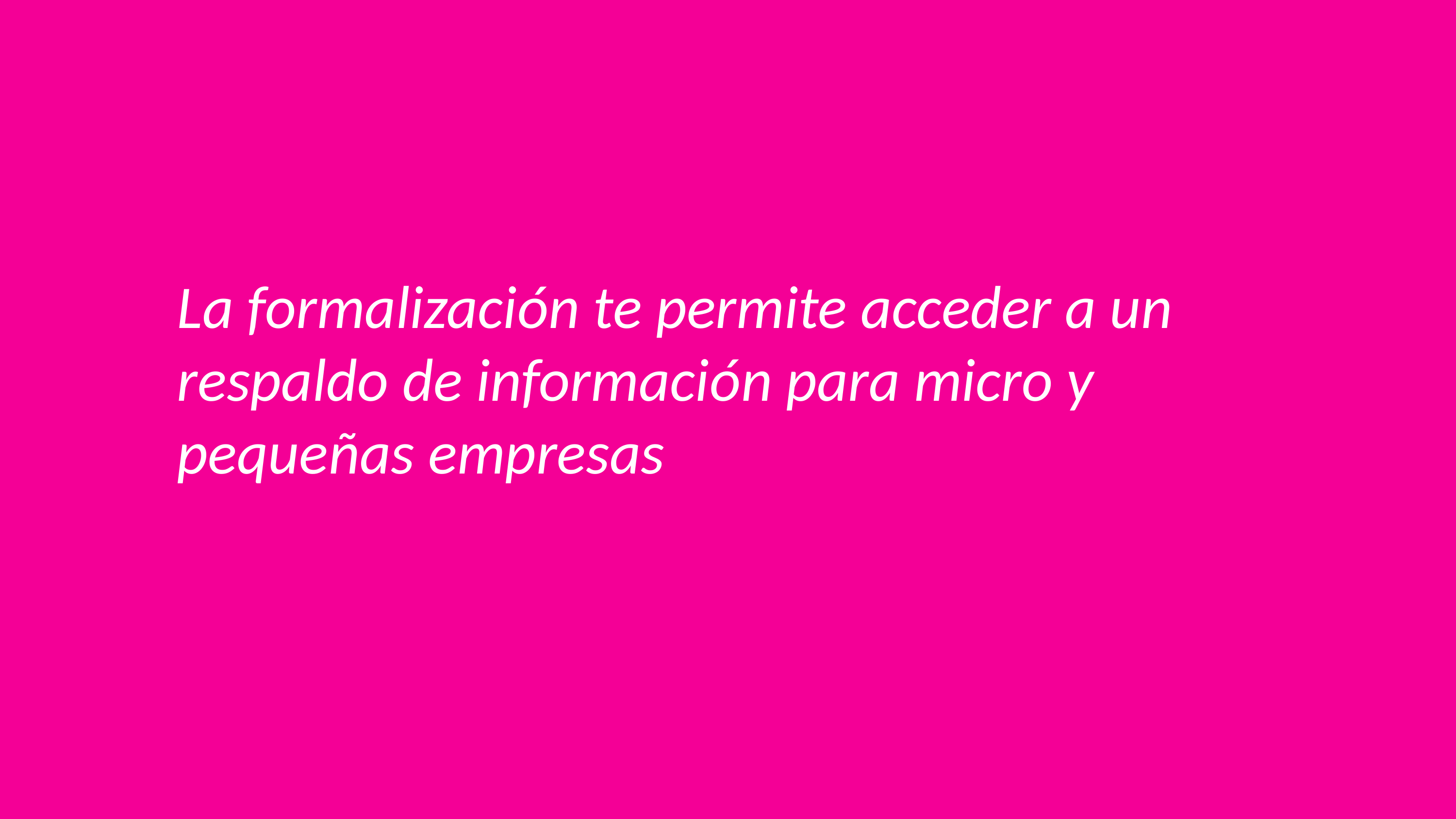

La formalización te permite acceder a un respaldo de información para micro y pequeñas empresas